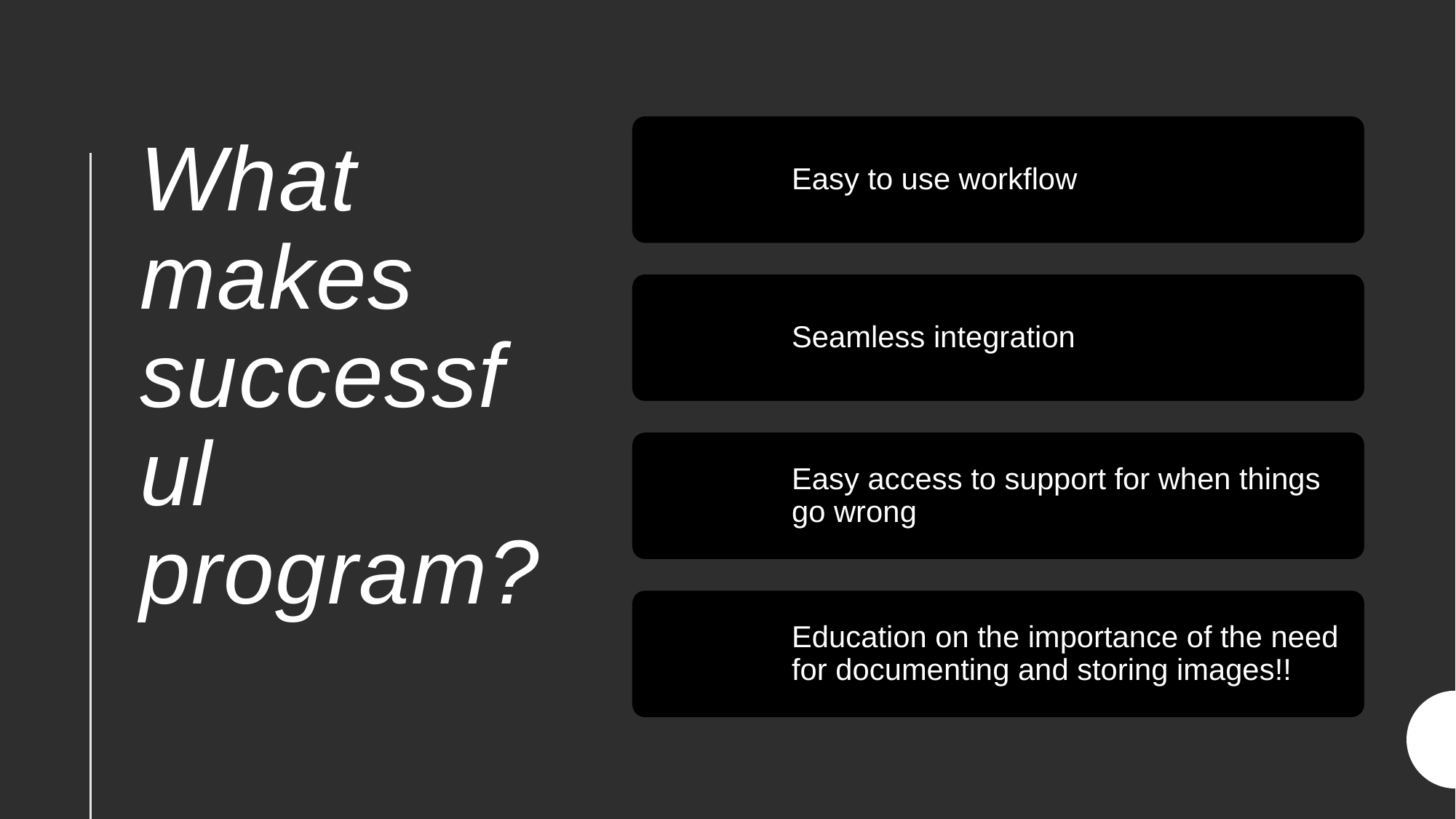

Easy to use workflow
Seamless integration
Easy access to support for when things go wrong
Education on the importance of the need for documenting and storing images!!
# What makes successful program?